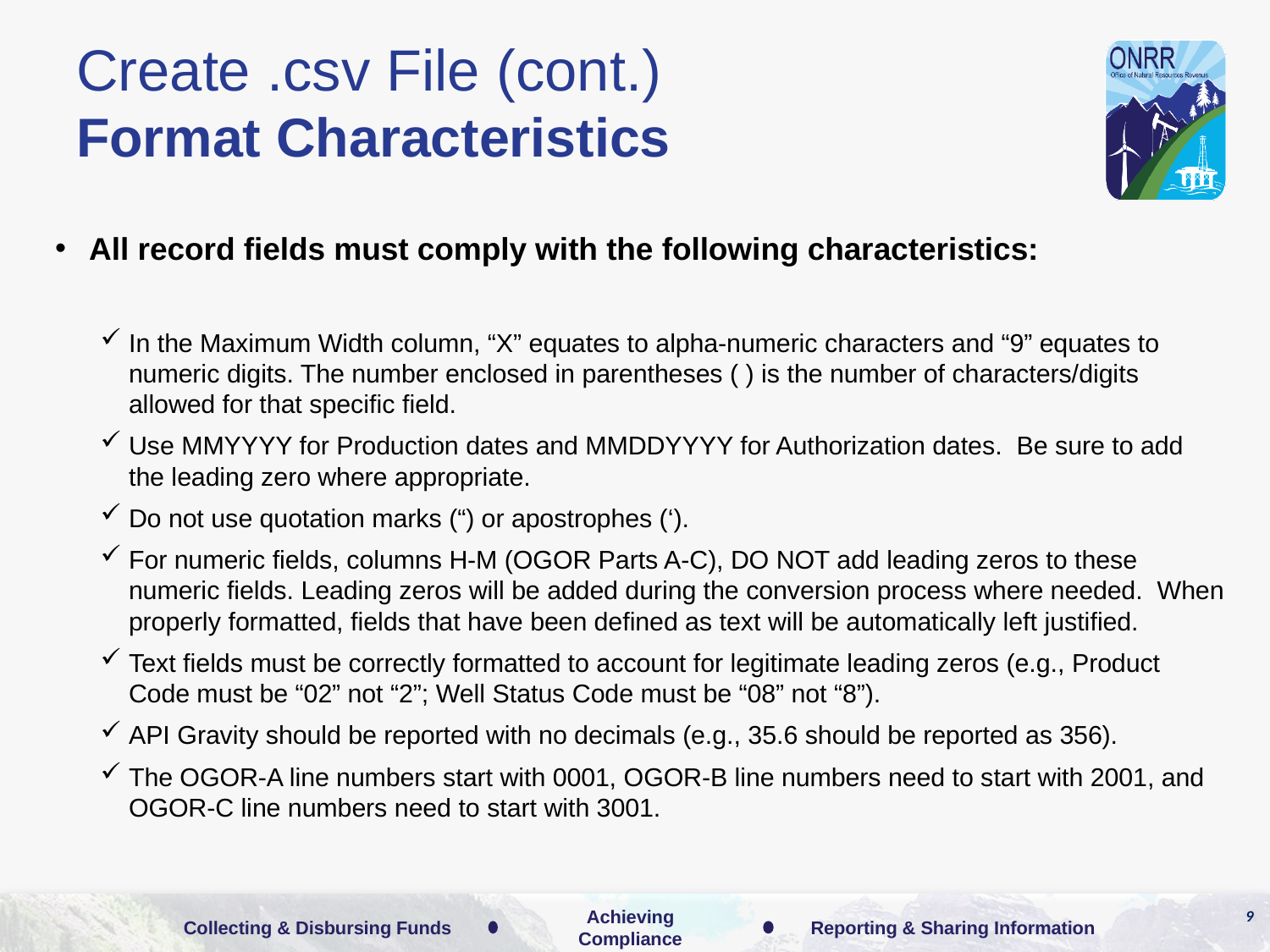

# Create .csv File (cont.) Format Characteristics
All record fields must comply with the following characteristics:

In the Maximum Width column, “X” equates to alpha-numeric characters and “9” equates to numeric digits. The number enclosed in parentheses ( ) is the number of characters/digits allowed for that specific field.
Use MMYYYY for Production dates and MMDDYYYY for Authorization dates.  Be sure to add the leading zero where appropriate.
Do not use quotation marks (“) or apostrophes (‘).
For numeric fields, columns H-M (OGOR Parts A-C), DO NOT add leading zeros to these numeric fields. Leading zeros will be added during the conversion process where needed.  When properly formatted, fields that have been defined as text will be automatically left justified.
Text fields must be correctly formatted to account for legitimate leading zeros (e.g., Product Code must be “02” not “2”; Well Status Code must be “08” not “8”).
API Gravity should be reported with no decimals (e.g., 35.6 should be reported as 356).
The OGOR-A line numbers start with 0001, OGOR-B line numbers need to start with 2001, and OGOR-C line numbers need to start with 3001.

9